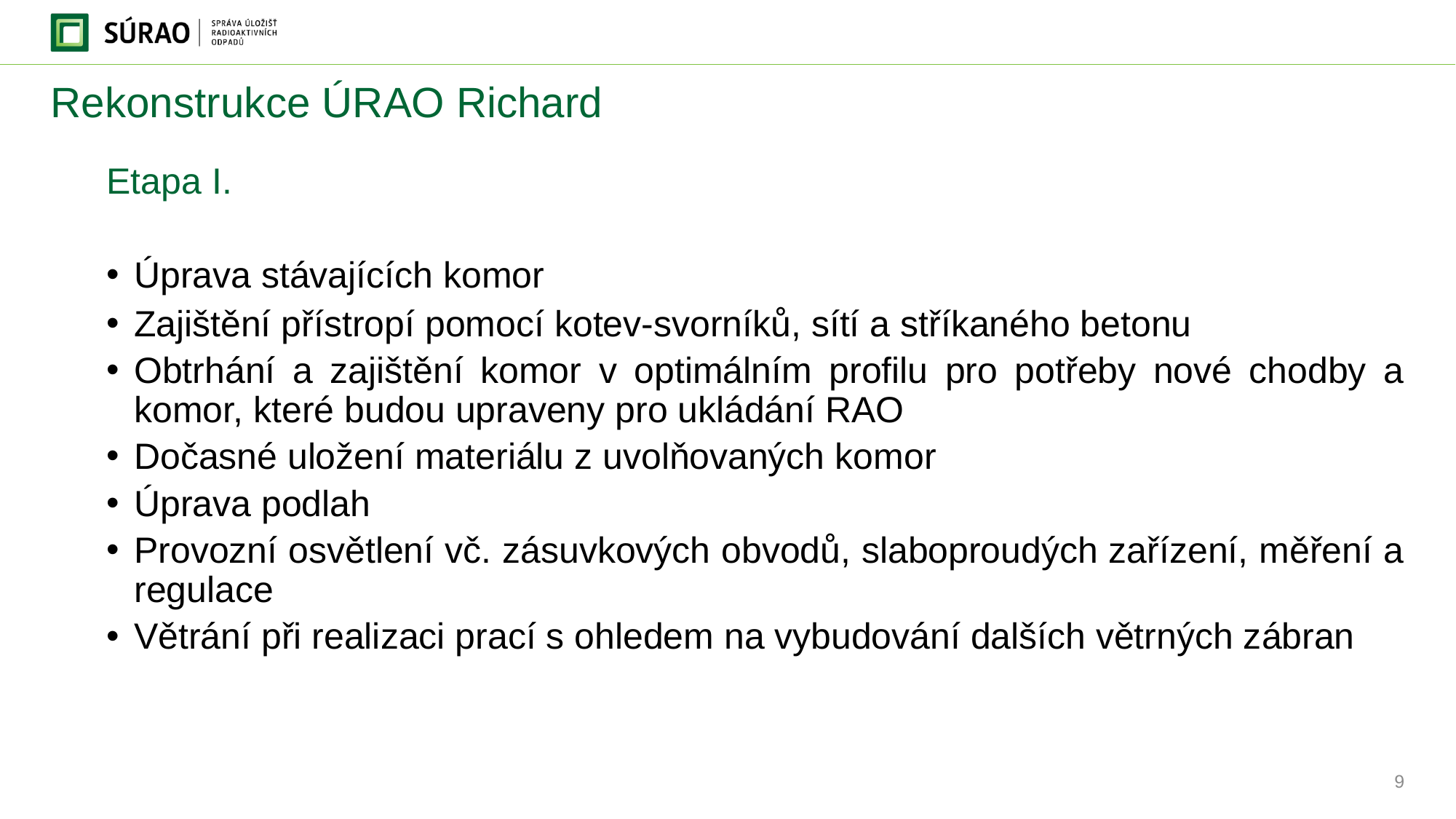

# Rekonstrukce ÚRAO Richard
Etapa I.

Úprava stávajících komor
Zajištění přístropí pomocí kotev-svorníků, sítí a stříkaného betonu
Obtrhání a zajištění komor v optimálním profilu pro potřeby nové chodby a komor, které budou upraveny pro ukládání RAO
Dočasné uložení materiálu z uvolňovaných komor
Úprava podlah
Provozní osvětlení vč. zásuvkových obvodů, slaboproudých zařízení, měření a regulace
Větrání při realizaci prací s ohledem na vybudování dalších větrných zábran

9